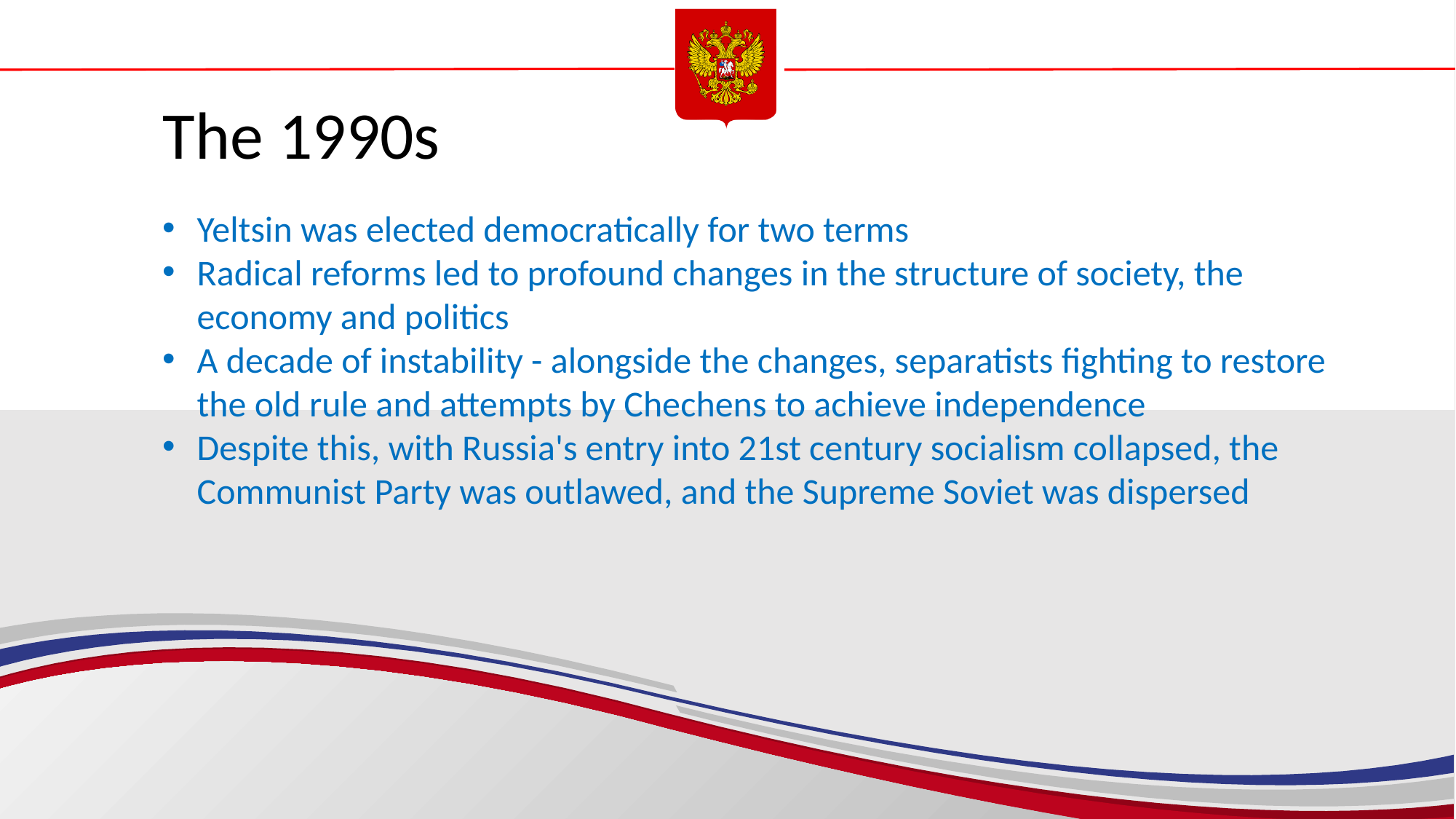

# The 1990s
Yeltsin was elected democratically for two terms
Radical reforms led to profound changes in the structure of society, the economy and politics
A decade of instability - alongside the changes, separatists fighting to restore the old rule and attempts by Chechens to achieve independence
Despite this, with Russia's entry into 21st century socialism collapsed, the Communist Party was outlawed, and the Supreme Soviet was dispersed